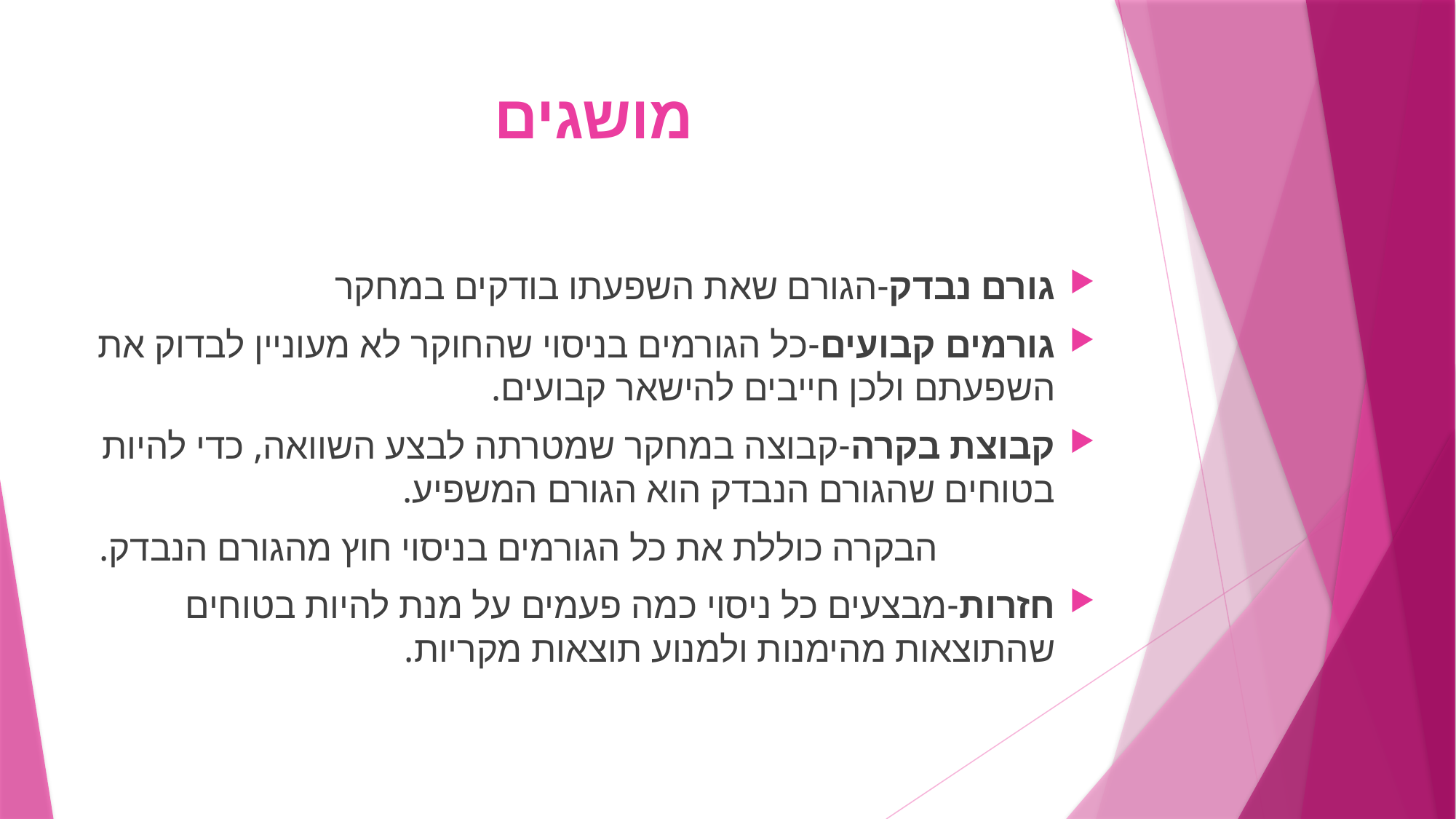

# מושגים
גורם נבדק-הגורם שאת השפעתו בודקים במחקר
גורמים קבועים-כל הגורמים בניסוי שהחוקר לא מעוניין לבדוק את השפעתם ולכן חייבים להישאר קבועים.
קבוצת בקרה-קבוצה במחקר שמטרתה לבצע השוואה, כדי להיות בטוחים שהגורם הנבדק הוא הגורם המשפיע.
                 הבקרה כוללת את כל הגורמים בניסוי חוץ מהגורם הנבדק.
חזרות-מבצעים כל ניסוי כמה פעמים על מנת להיות בטוחים שהתוצאות מהימנות ולמנוע תוצאות מקריות.